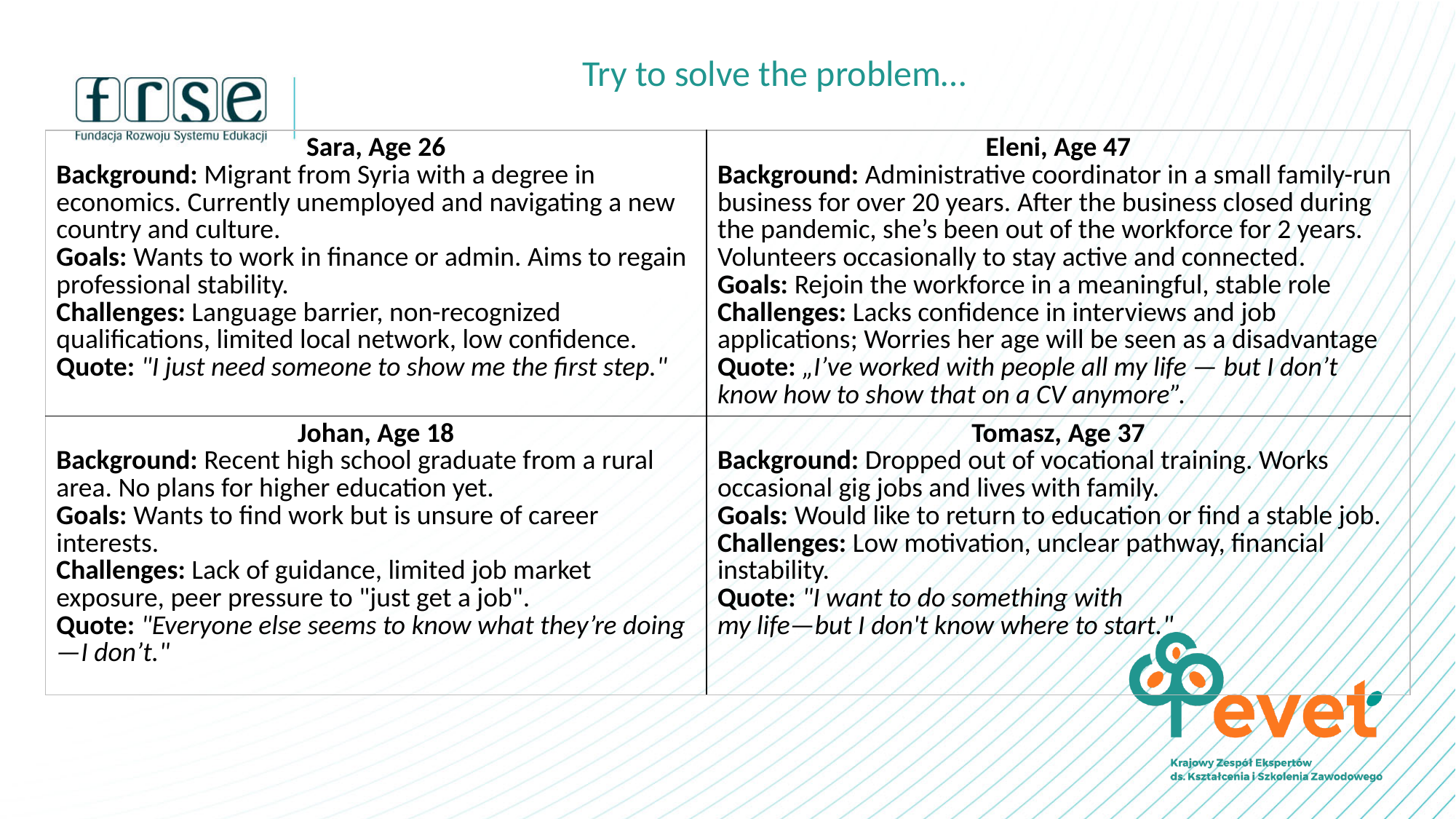

# Try to solve the problem…
| Sara, Age 26 Background: Migrant from Syria with a degree in economics. Currently unemployed and navigating a new country and culture. Goals: Wants to work in finance or admin. Aims to regain professional stability. Challenges: Language barrier, non-recognized qualifications, limited local network, low confidence. Quote: "I just need someone to show me the first step." | Eleni, Age 47 Background: Administrative coordinator in a small family-run business for over 20 years. After the business closed during the pandemic, she’s been out of the workforce for 2 years. Volunteers occasionally to stay active and connected. Goals: Rejoin the workforce in a meaningful, stable role Challenges: Lacks confidence in interviews and job applications; Worries her age will be seen as a disadvantage Quote: „I’ve worked with people all my life — but I don’t know how to show that on a CV anymore”. |
| --- | --- |
| Johan, Age 18 Background: Recent high school graduate from a rural area. No plans for higher education yet. Goals: Wants to find work but is unsure of career interests. Challenges: Lack of guidance, limited job market exposure, peer pressure to "just get a job". Quote: "Everyone else seems to know what they’re doing—I don’t." | Tomasz, Age 37 Background: Dropped out of vocational training. Works occasional gig jobs and lives with family. Goals: Would like to return to education or find a stable job. Challenges: Low motivation, unclear pathway, financial instability. Quote: "I want to do something with my life—but I don't know where to start." |